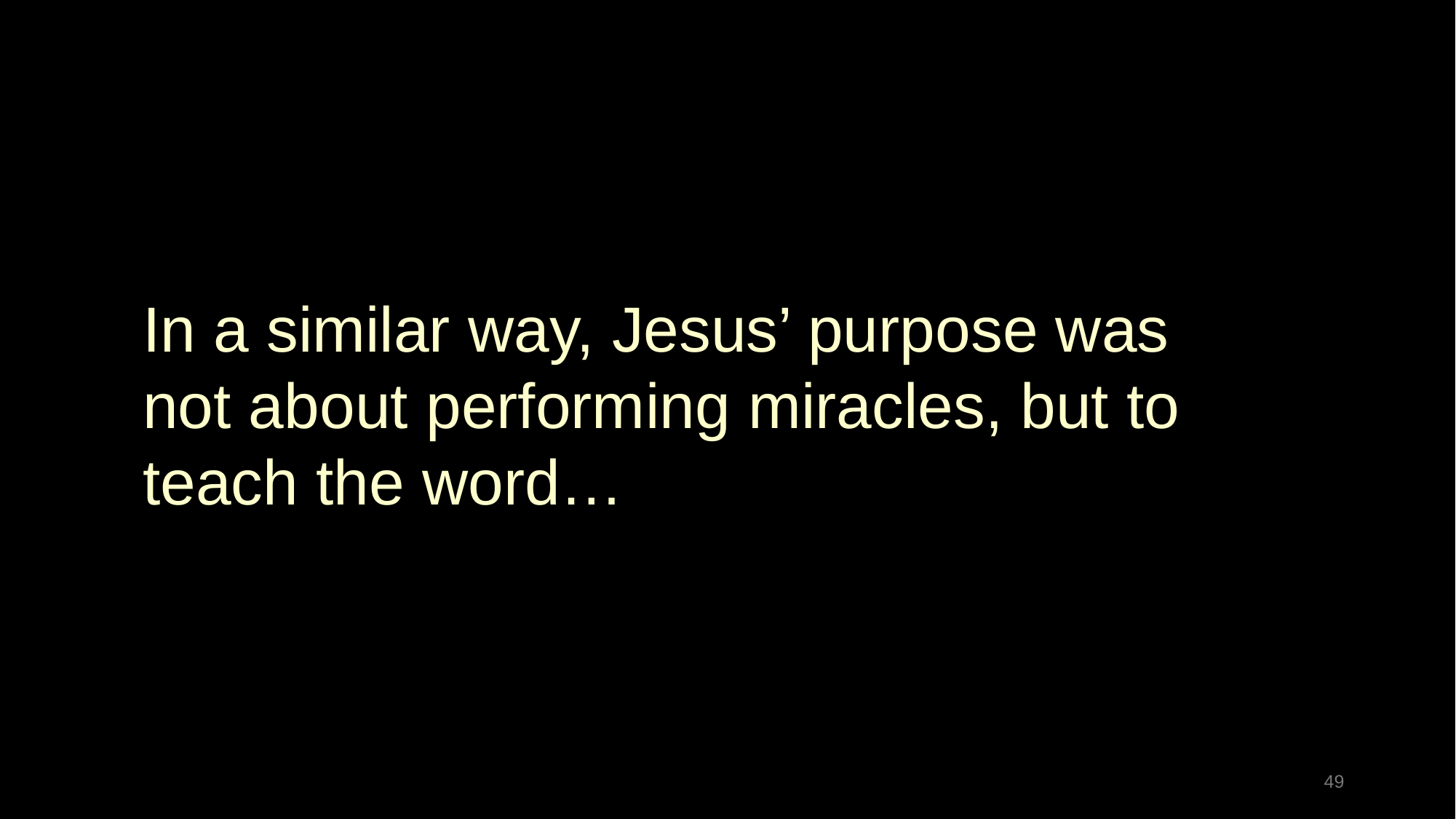

In a similar way, Jesus’ purpose was not about performing miracles, but to teach the word…
49